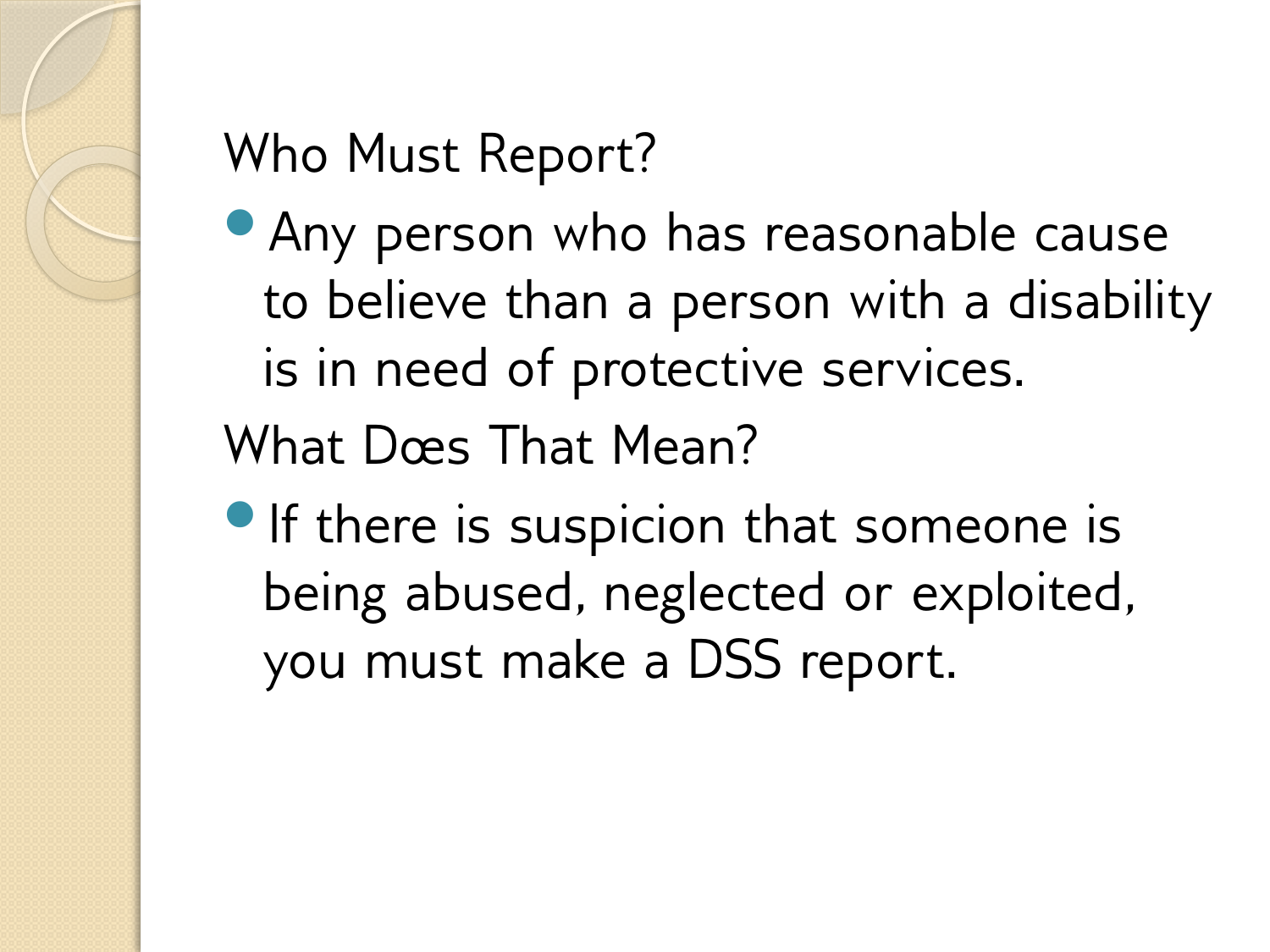

Who Must Report?
Any person who has reasonable cause to believe than a person with a disability is in need of protective services.
What Does That Mean?
If there is suspicion that someone is being abused, neglected or exploited, you must make a DSS report.